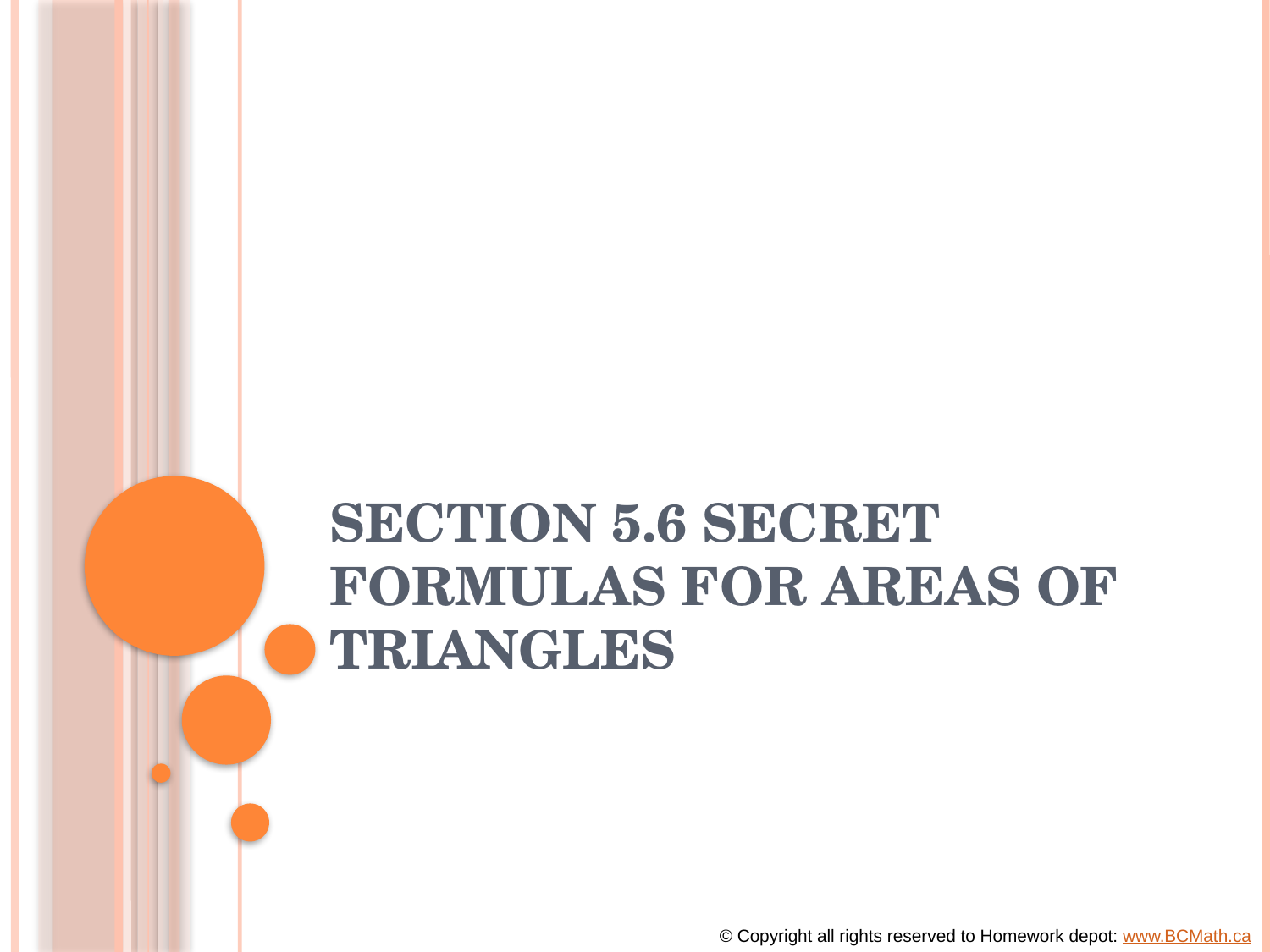

# Section 5.6 Secret formulas for Areas of Triangles

© Copyright all rights reserved to Homework depot: www.BCMath.ca